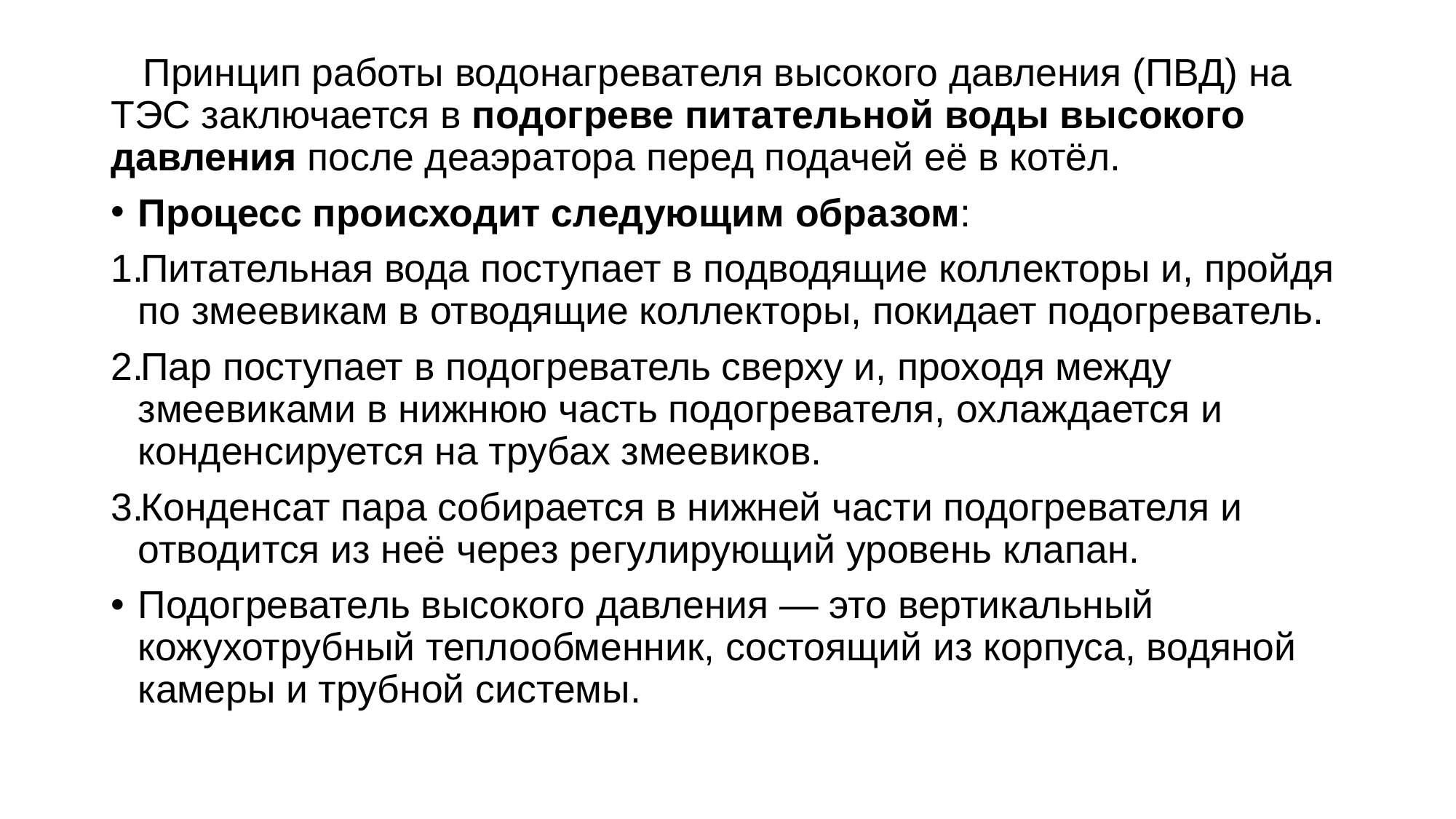

Принцип работы водонагревателя высокого давления (ПВД) на ТЭС заключается в подогреве питательной воды высокого давления после деаэратора перед подачей её в котёл.
Процесс происходит следующим образом:
Питательная вода поступает в подводящие коллекторы и, пройдя по змеевикам в отводящие коллекторы, покидает подогреватель.
Пар поступает в подогреватель сверху и, проходя между змеевиками в нижнюю часть подогревателя, охлаждается и конденсируется на трубах змеевиков.
Конденсат пара собирается в нижней части подогревателя и отводится из неё через регулирующий уровень клапан.
Подогреватель высокого давления — это вертикальный кожухотрубный теплообменник, состоящий из корпуса, водяной камеры и трубной системы.